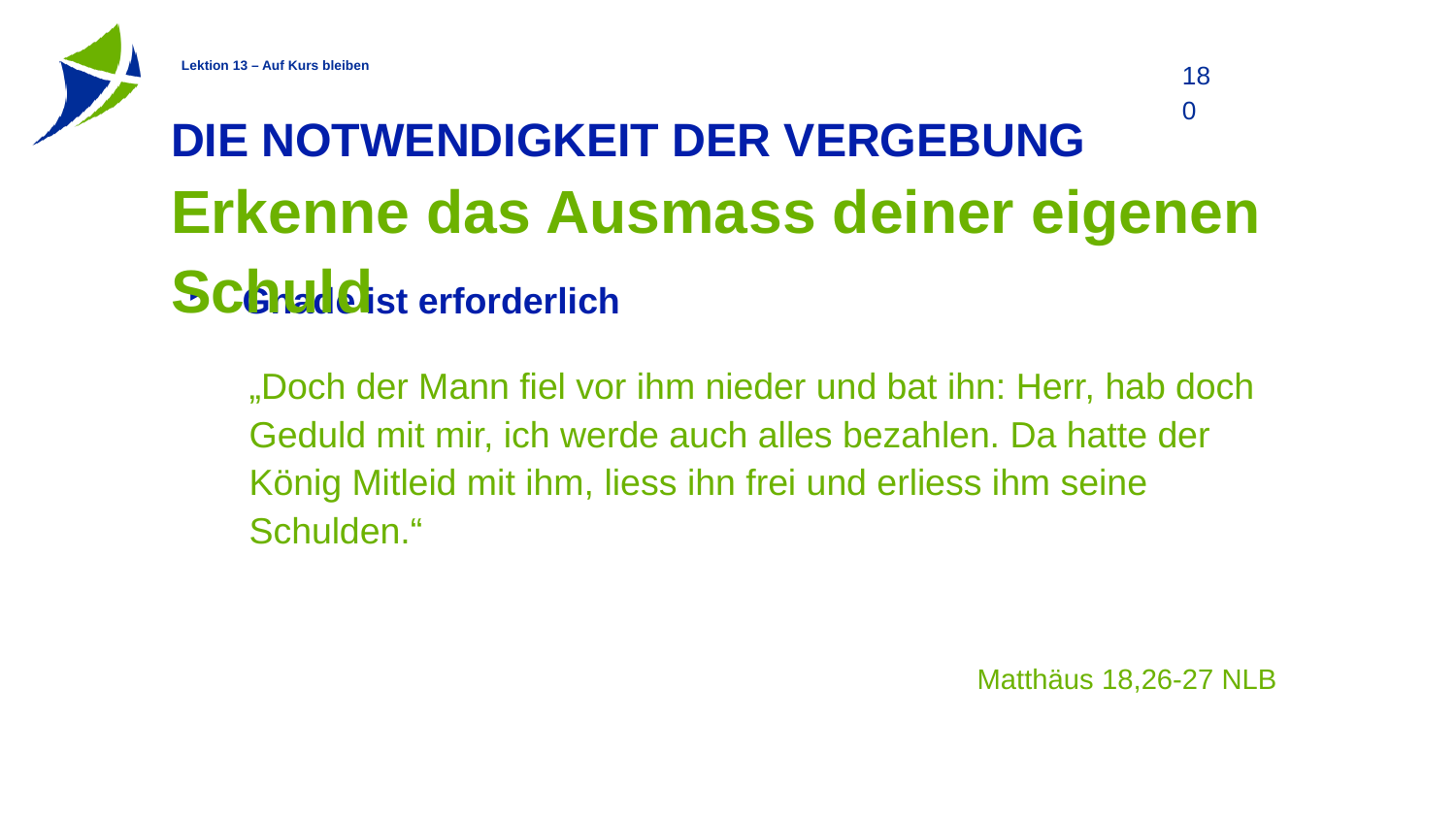

180
# Die Notwendigkeit der Vergebung
Erkenne das Ausmass deiner eigenen Schuld
Gnade ist erforderlich
„Doch der Mann fiel vor ihm nieder und bat ihn: Herr, hab doch Geduld mit mir, ich werde auch alles bezahlen. Da hatte der König Mitleid mit ihm, liess ihn frei und erliess ihm seine Schulden.“
												Matthäus 18,26-27 NLB